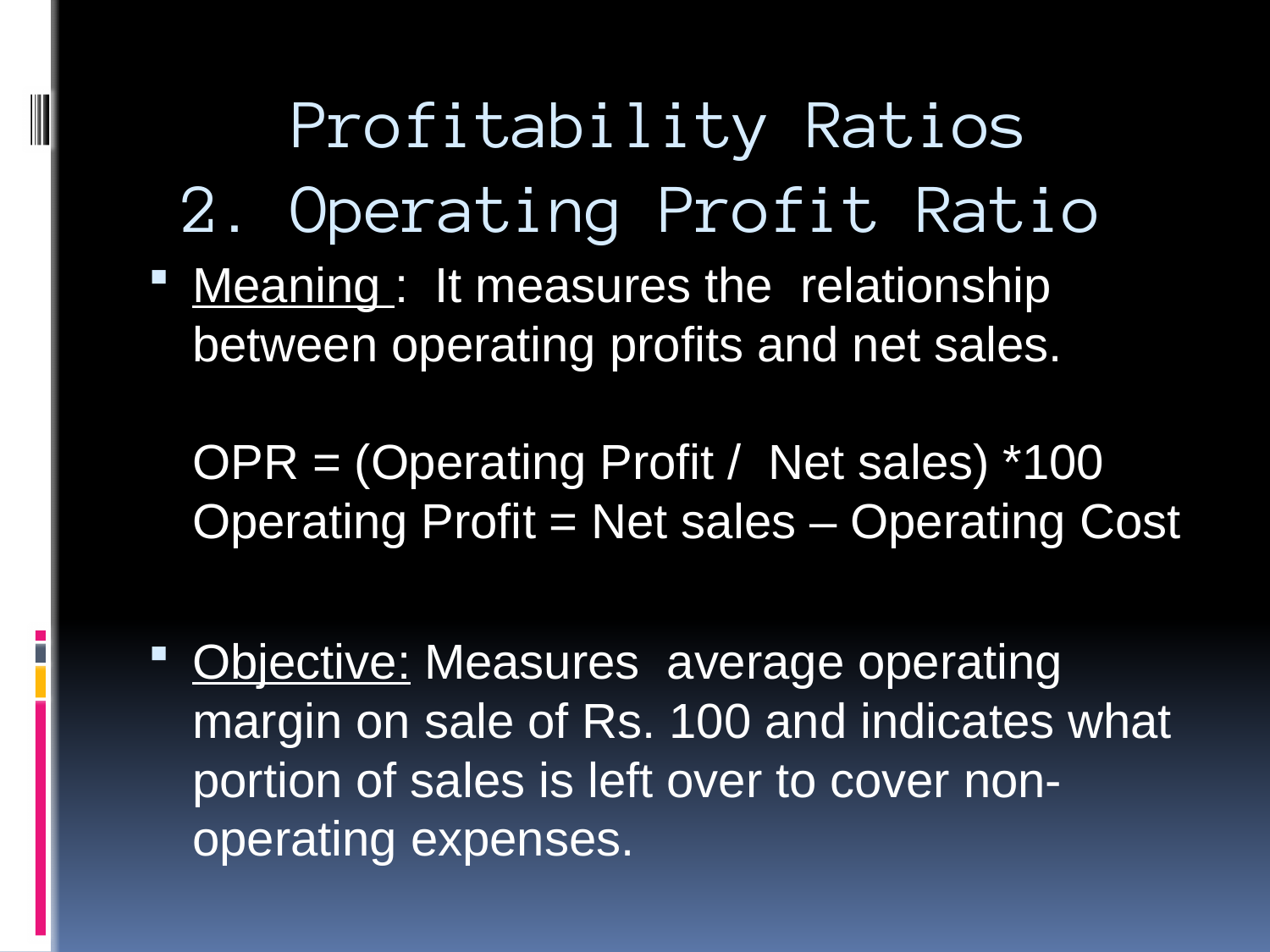

# Profitability Ratios 2. Operating Profit Ratio
Meaning :  It measures the  relationship between operating profits and net sales.
OPR = (Operating Profit /  Net sales) *100
Operating Profit = Net sales – Operating Cost

Objective: Measures  average operating margin on sale of Rs. 100 and indicates what portion of sales is left over to cover non-operating expenses.